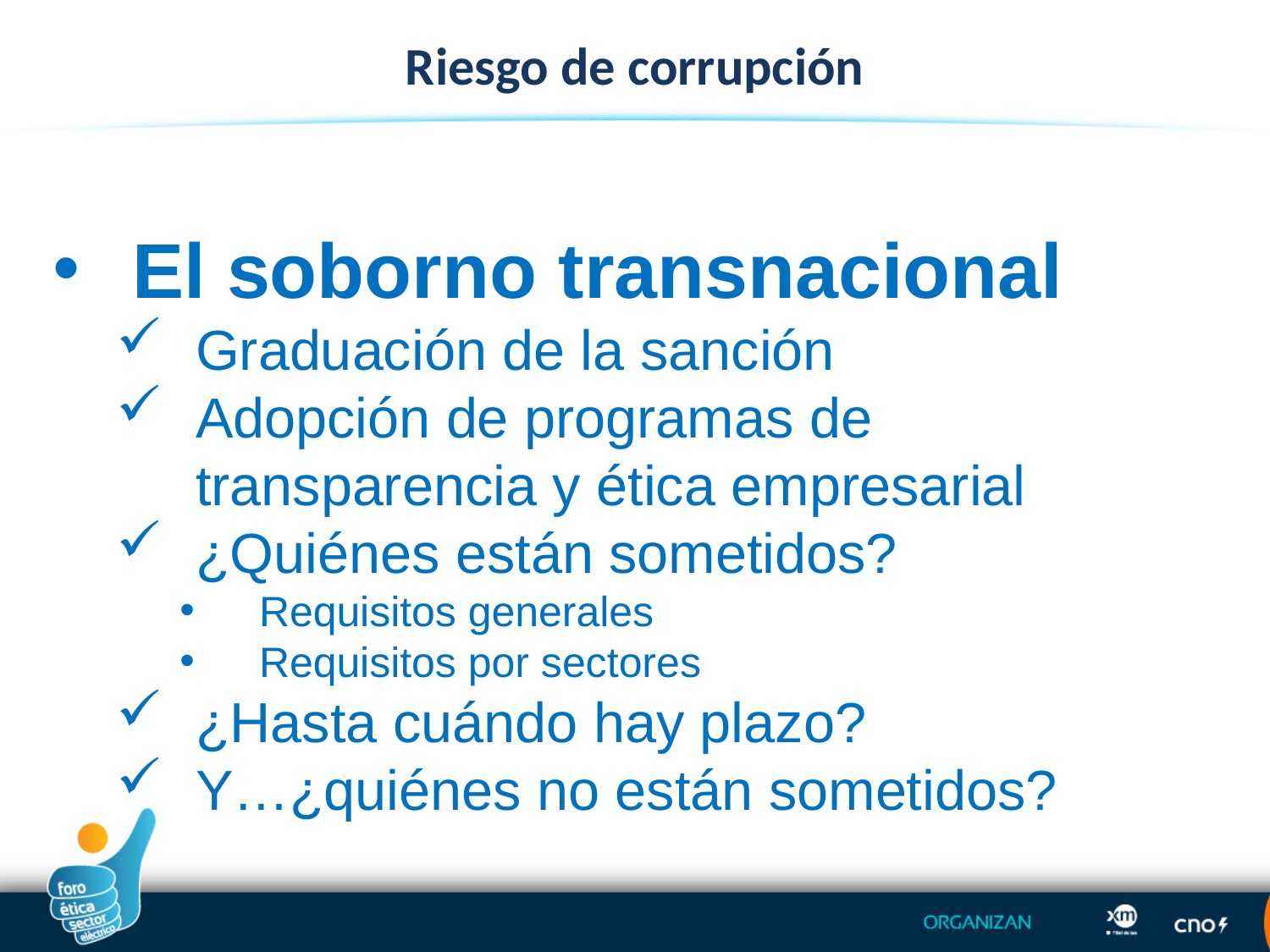

Riesgo de corrupción
El soborno transnacional
Graduación de la sanción
Adopción de programas de transparencia y ética empresarial
¿Quiénes están sometidos?
Requisitos generales
Requisitos por sectores
¿Hasta cuándo hay plazo?
Y…¿quiénes no están sometidos?